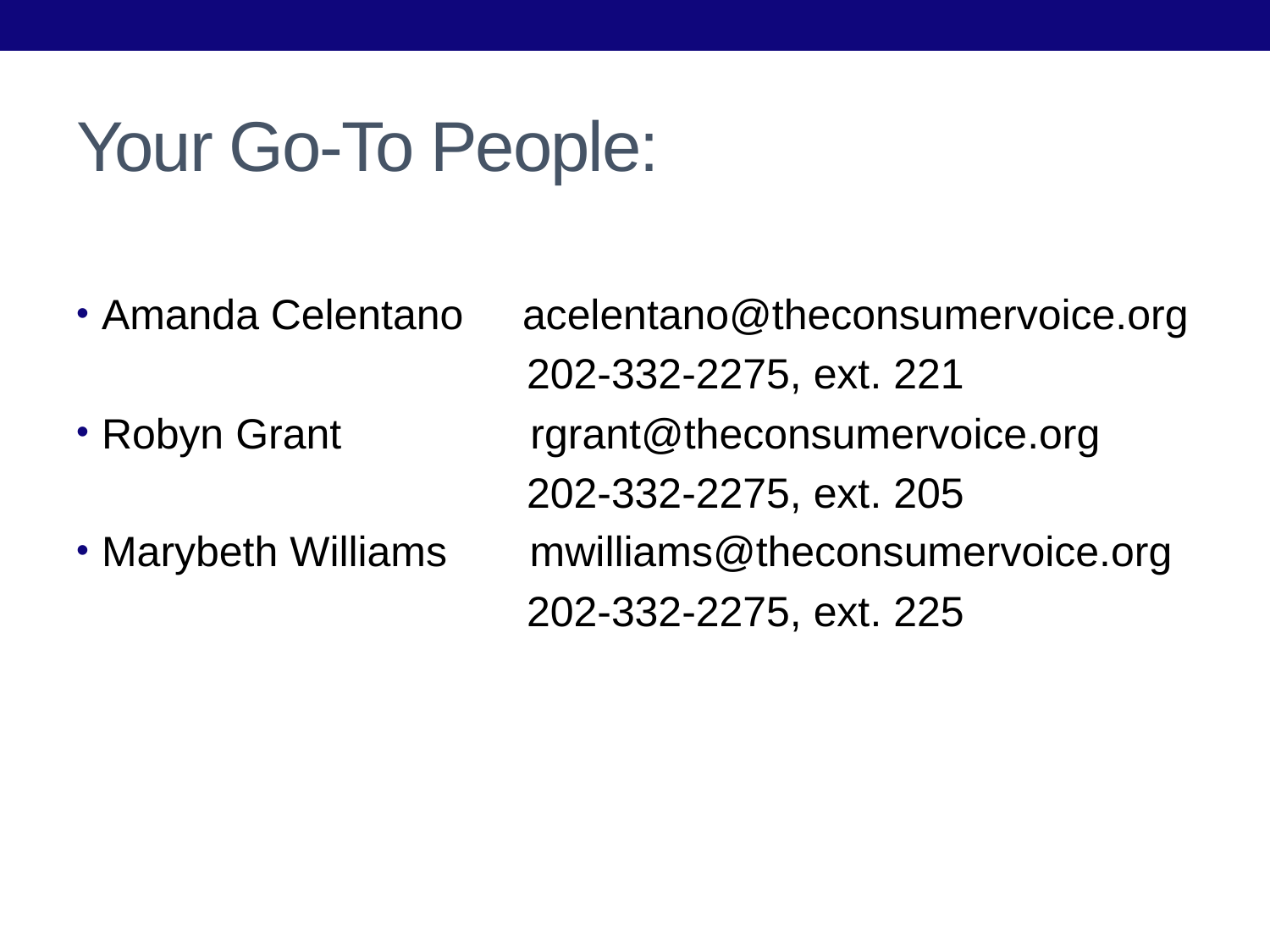

# Your Go-To People:

Amanda Celentano     acelentano@theconsumervoice.org
                                      202-332-2275, ext. 221
Robyn Grant                rgrant@theconsumervoice.org
                                      202-332-2275, ext. 205
Marybeth Williams       mwilliams@theconsumervoice.org
                                      202-332-2275, ext. 225